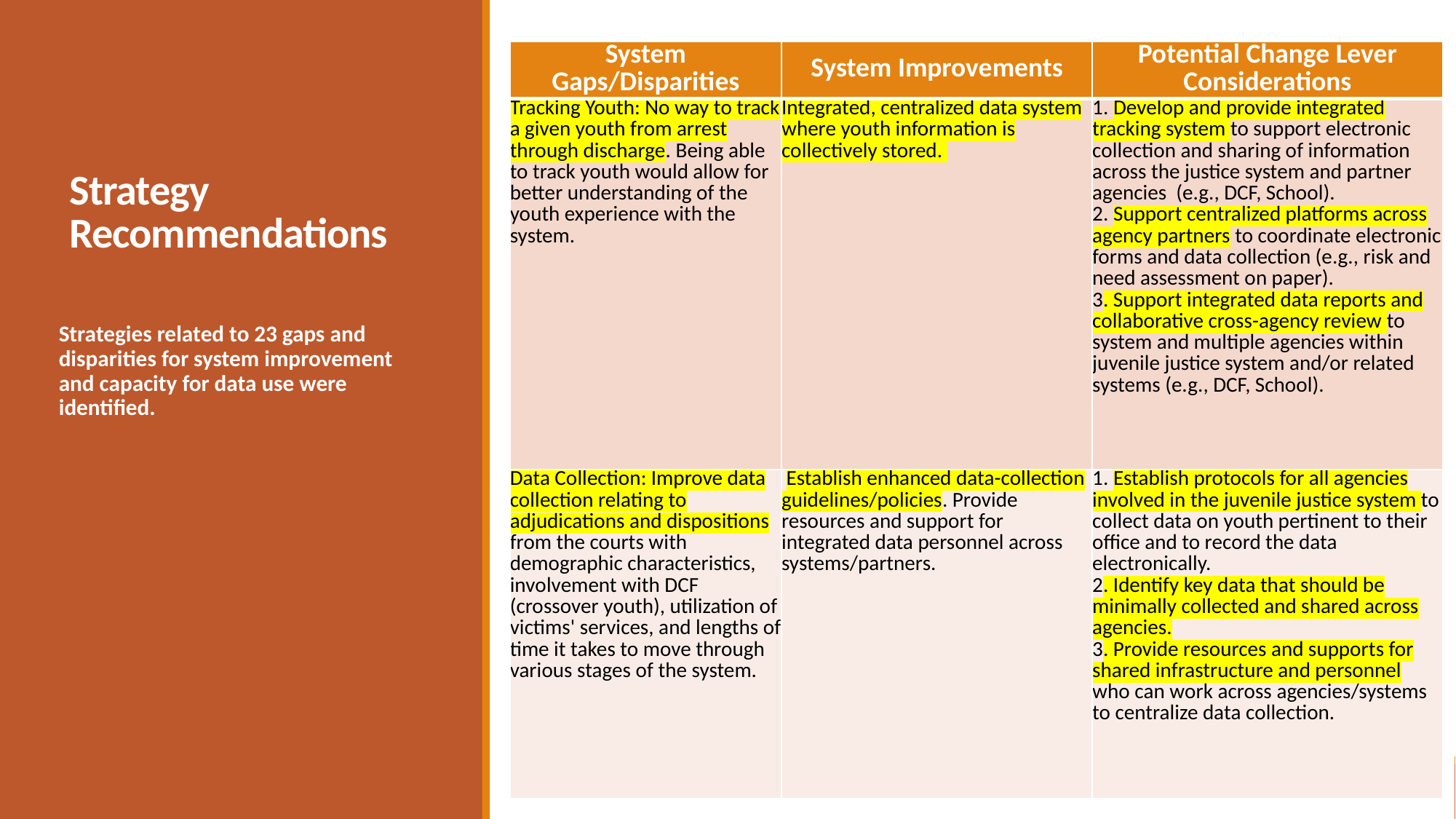

| System Gaps/Disparities | System Improvements | Potential Change Lever Considerations |
| --- | --- | --- |
| Tracking Youth: No way to track a given youth from arrest through discharge. Being able to track youth would allow for better understanding of the youth experience with the system. | Integrated, centralized data system where youth information is collectively stored. | 1. Develop and provide integrated tracking system to support electronic collection and sharing of information across the justice system and partner agencies (e.g., DCF, School). 2. Support centralized platforms across agency partners to coordinate electronic forms and data collection (e.g., risk and need assessment on paper). 3. Support integrated data reports and collaborative cross-agency review to system and multiple agencies within juvenile justice system and/or related systems (e.g., DCF, School). |
| Data Collection: Improve data collection relating to adjudications and dispositions from the courts with demographic characteristics, involvement with DCF (crossover youth), utilization of victims' services, and lengths of time it takes to move through various stages of the system. | Establish enhanced data-collection guidelines/policies. Provide resources and support for integrated data personnel across systems/partners. | 1. Establish protocols for all agencies involved in the juvenile justice system to collect data on youth pertinent to their office and to record the data electronically. 2. Identify key data that should be minimally collected and shared across agencies. 3. Provide resources and supports for shared infrastructure and personnel who can work across agencies/systems to centralize data collection. |
# Strategy Recommendations
Strategies related to 23 gaps and disparities for system improvement and capacity for data use were identified.